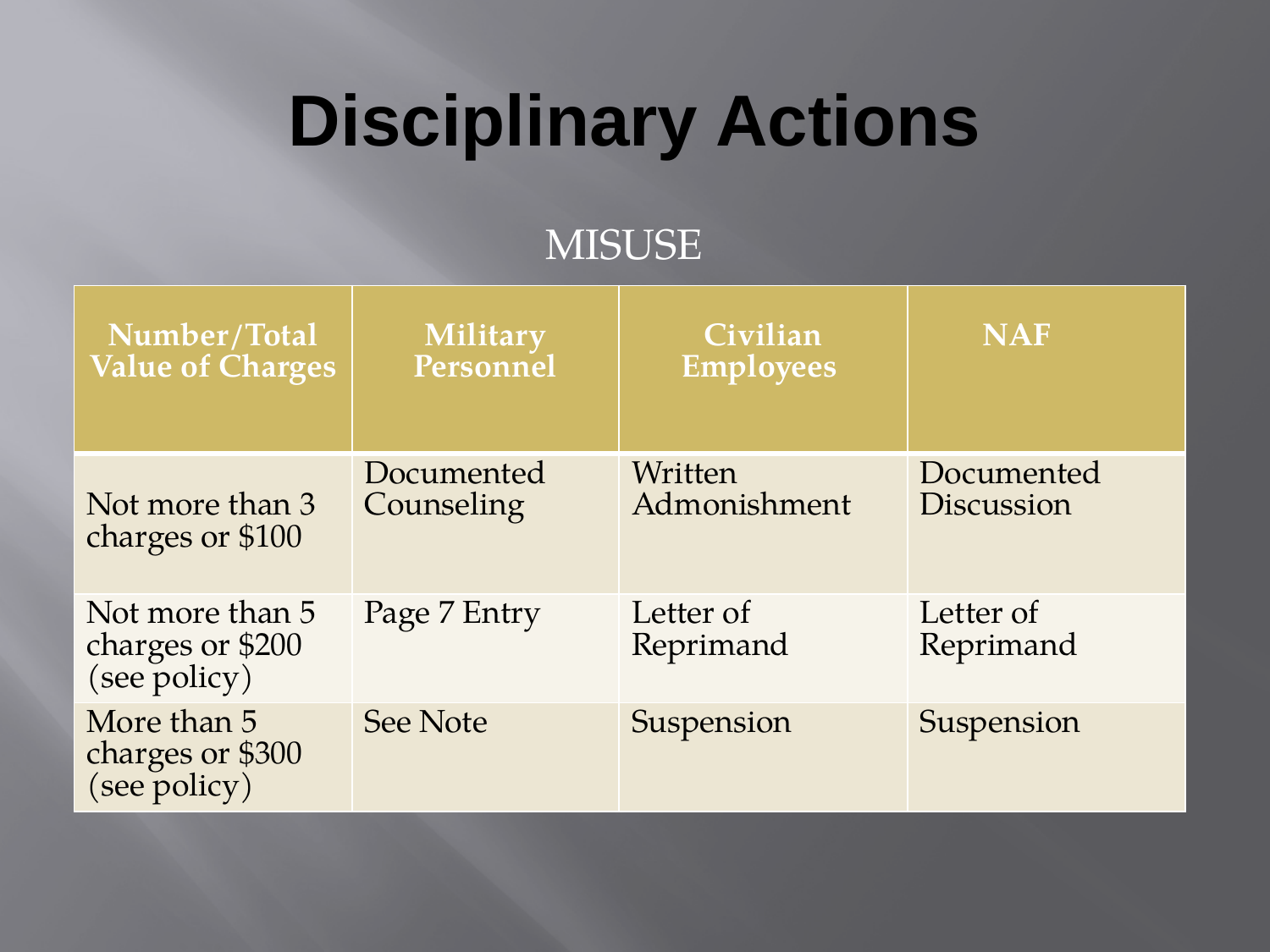

# Disciplinary Actions
Misuse
| Number/Total Value of Charges | Military Personnel | Civilian Employees | NAF |
| --- | --- | --- | --- |
| Not more than 3 charges or $100 | Documented Counseling | Written Admonishment | Documented Discussion |
| Not more than 5 charges or $200 (see policy) | Page 7 Entry | Letter of Reprimand | Letter of Reprimand |
| More than 5 charges or $300 (see policy) | See Note | Suspension | Suspension |